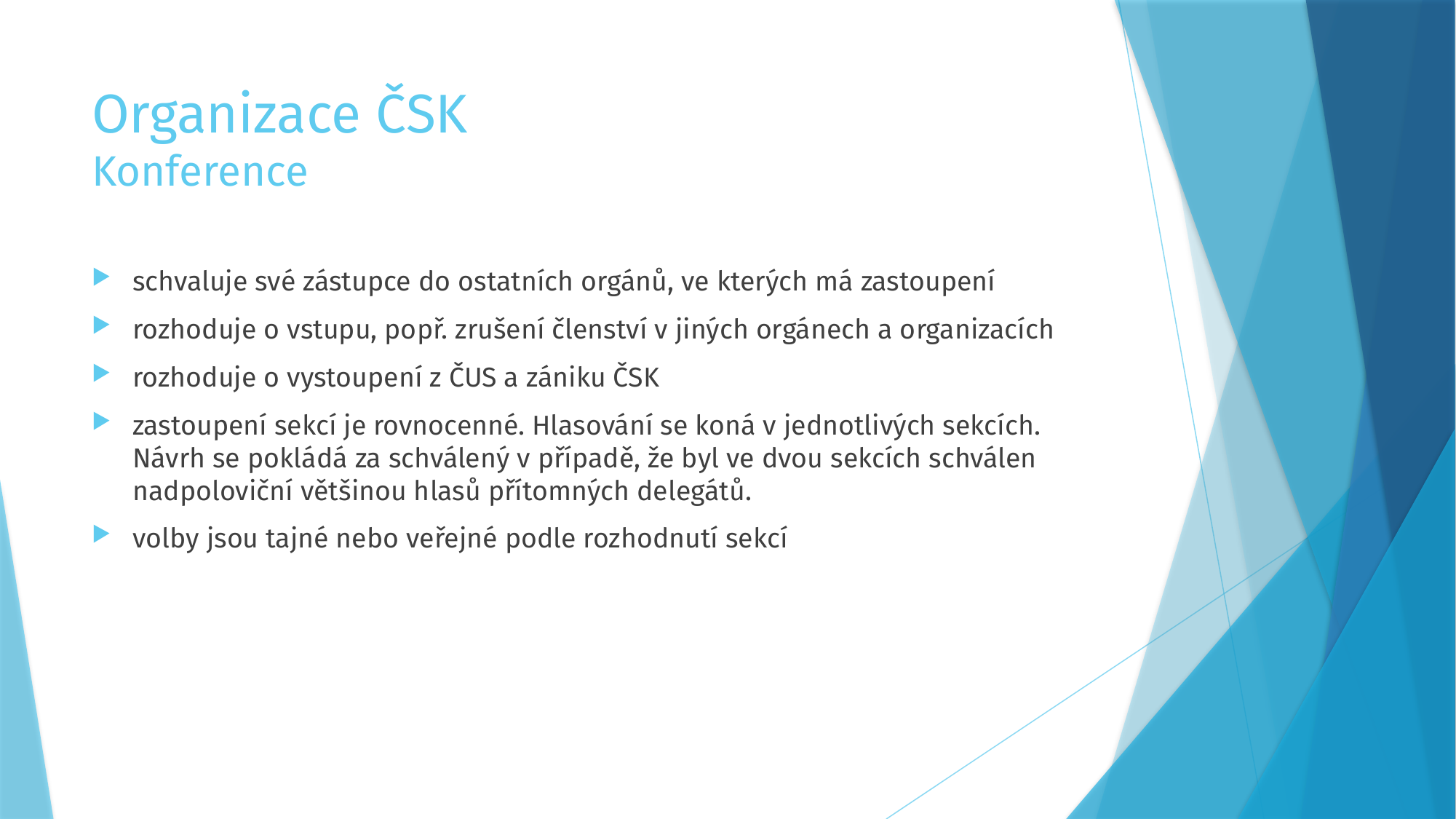

# Organizace ČSK Konference
schvaluje své zástupce do ostatních orgánů, ve kterých má zastoupení
rozhoduje o vstupu, popř. zrušení členství v jiných orgánech a organizacích
rozhoduje o vystoupení z ČUS a zániku ČSK
zastoupení sekcí je rovnocenné. Hlasování se koná v jednotlivých sekcích. Návrh se pokládá za schválený v případě, že byl ve dvou sekcích schválen nadpoloviční většinou hlasů přítomných delegátů.
volby jsou tajné nebo veřejné podle rozhodnutí sekcí